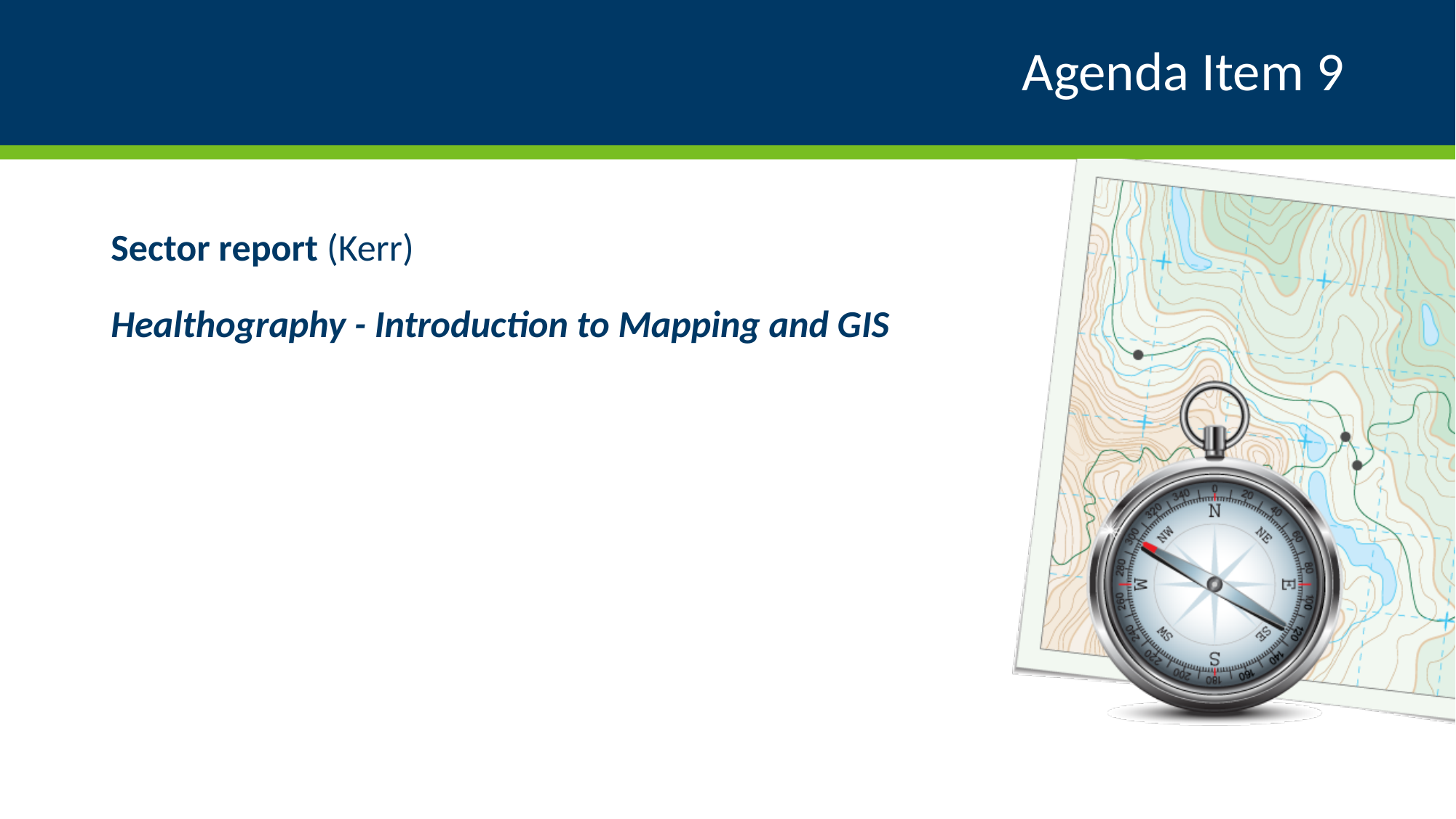

# Agenda Item 9
Sector report (Kerr)
Healthography - Introduction to Mapping and GIS